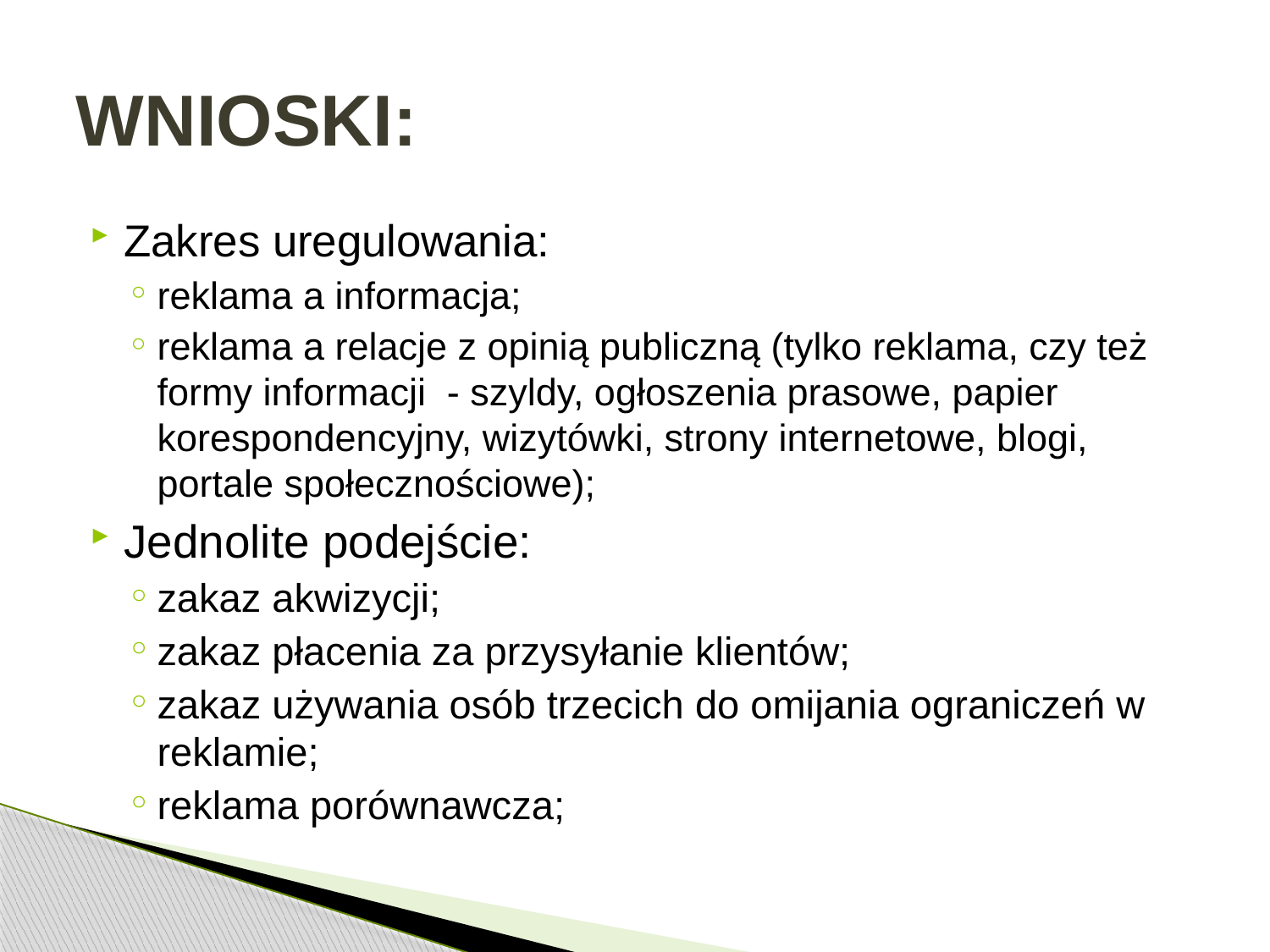

# WNIOSKI:
Zakres uregulowania:
reklama a informacja;
reklama a relacje z opinią publiczną (tylko reklama, czy też formy informacji  - szyldy, ogłoszenia prasowe, papier korespondencyjny, wizytówki, strony internetowe, blogi, portale społecznościowe);
Jednolite podejście:
zakaz akwizycji;
zakaz płacenia za przysyłanie klientów;
zakaz używania osób trzecich do omijania ograniczeń w reklamie;
reklama porównawcza;